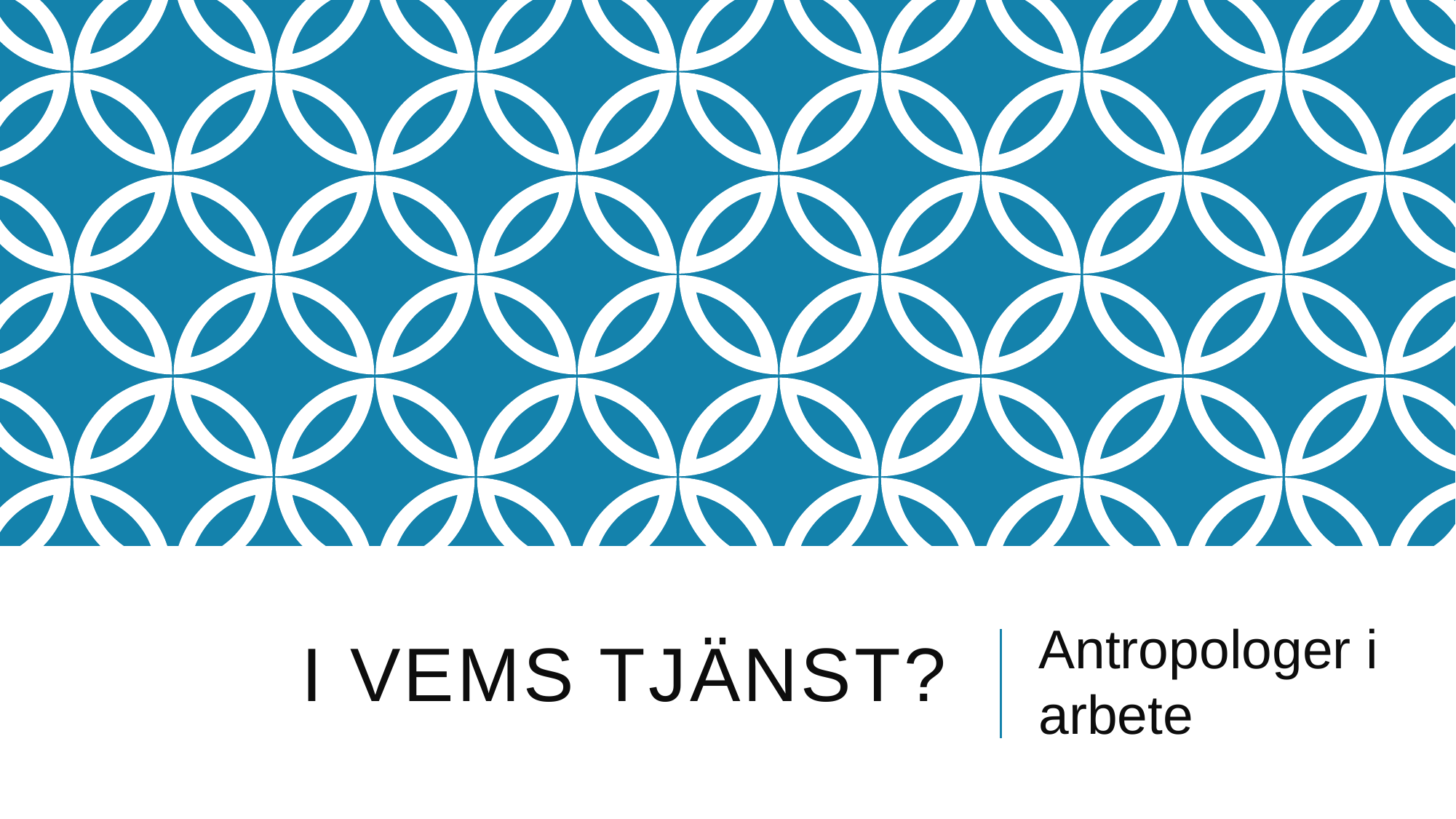

# I vems tjänst?
Antropologer i arbete